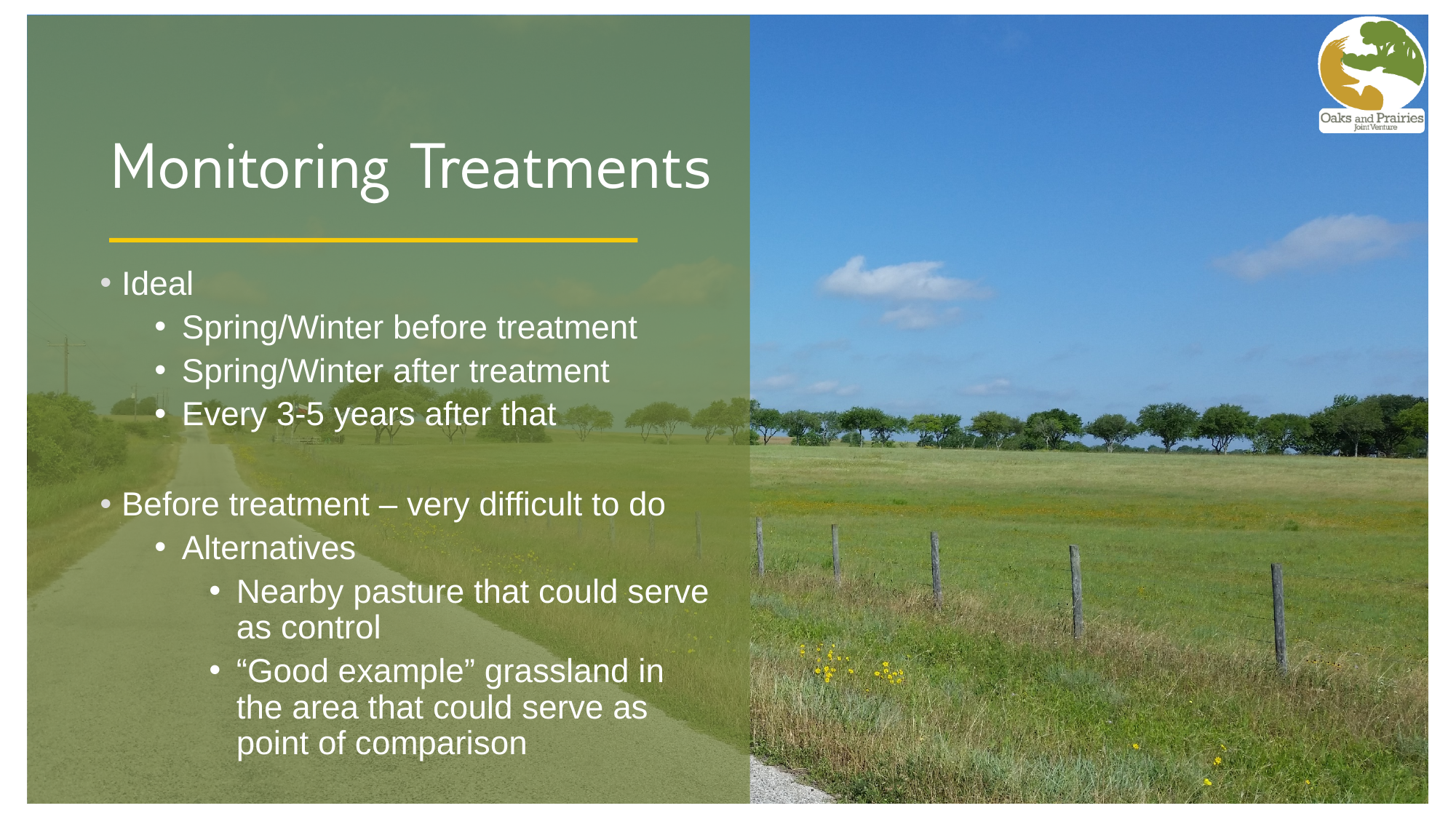

# Monitoring Treatments
Ideal
Spring/Winter before treatment
Spring/Winter after treatment
Every 3-5 years after that

Before treatment – very difficult to do
Alternatives
Nearby pasture that could serve as control
“Good example” grassland in the area that could serve as point of comparison